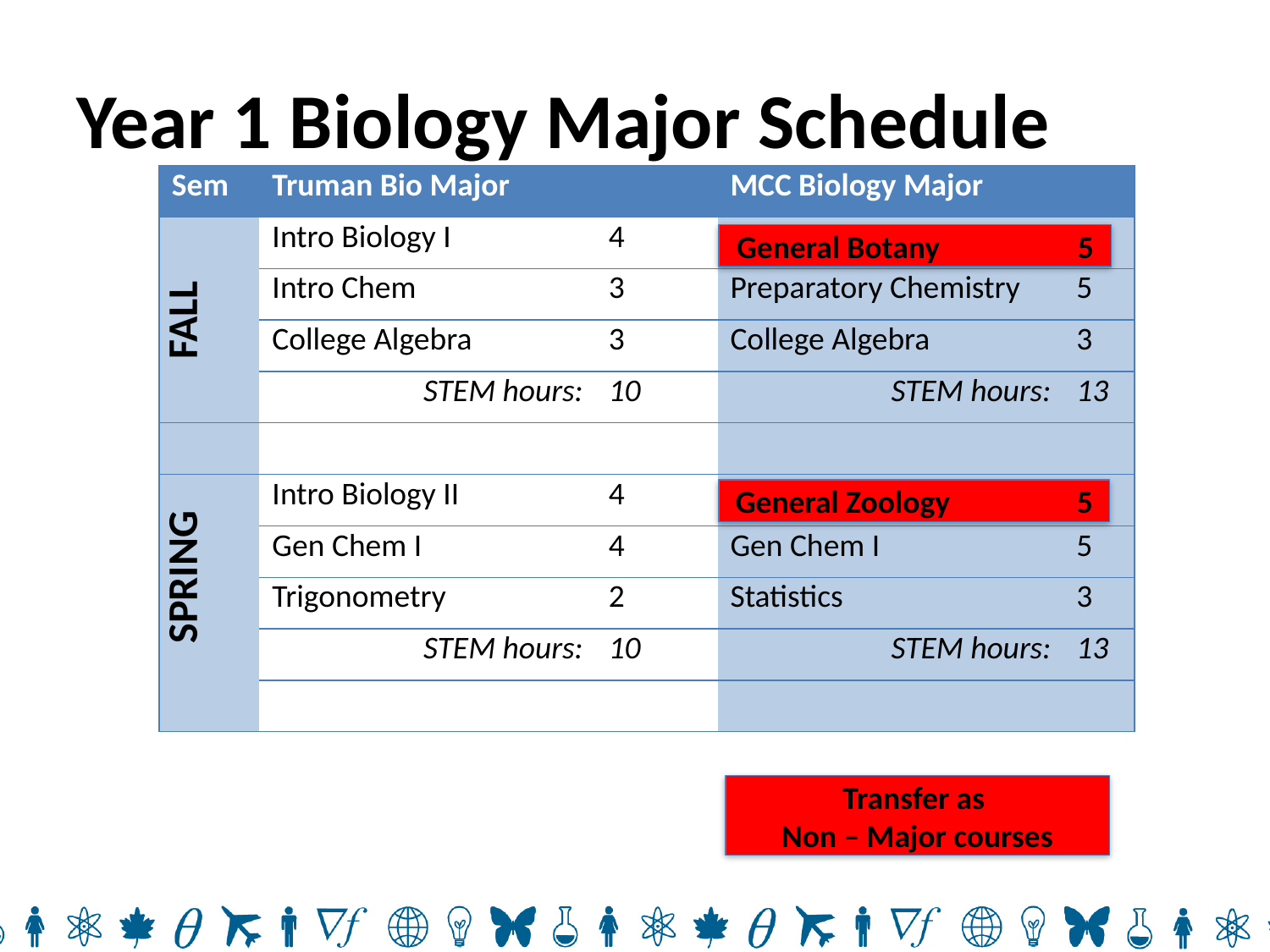

# Year 1 Biology Major Schedule
| Sem | Truman Bio Major |  | MCC Biology Major |  |
| --- | --- | --- | --- | --- |
| FALL | Intro Biology I | 4 | General Botany | 5 |
|  | Intro Chem | 3 | Preparatory Chemistry | 5 |
|  | College Algebra | 3 | College Algebra | 3 |
|  | STEM hours: | 10 | STEM hours: | 13 |
|  |  |  |  |  |
| SPRING | Intro Biology II | 4 | General Zoology | 5 |
|  | Gen Chem I | 4 | Gen Chem I | 5 |
|  | Trigonometry | 2 | Statistics | 3 |
|  | STEM hours: | 10 | STEM hours: | 13 |
|  |  |  |  |  |
General Botany	5
General Zoology	5
Transfer as
Non – Major courses